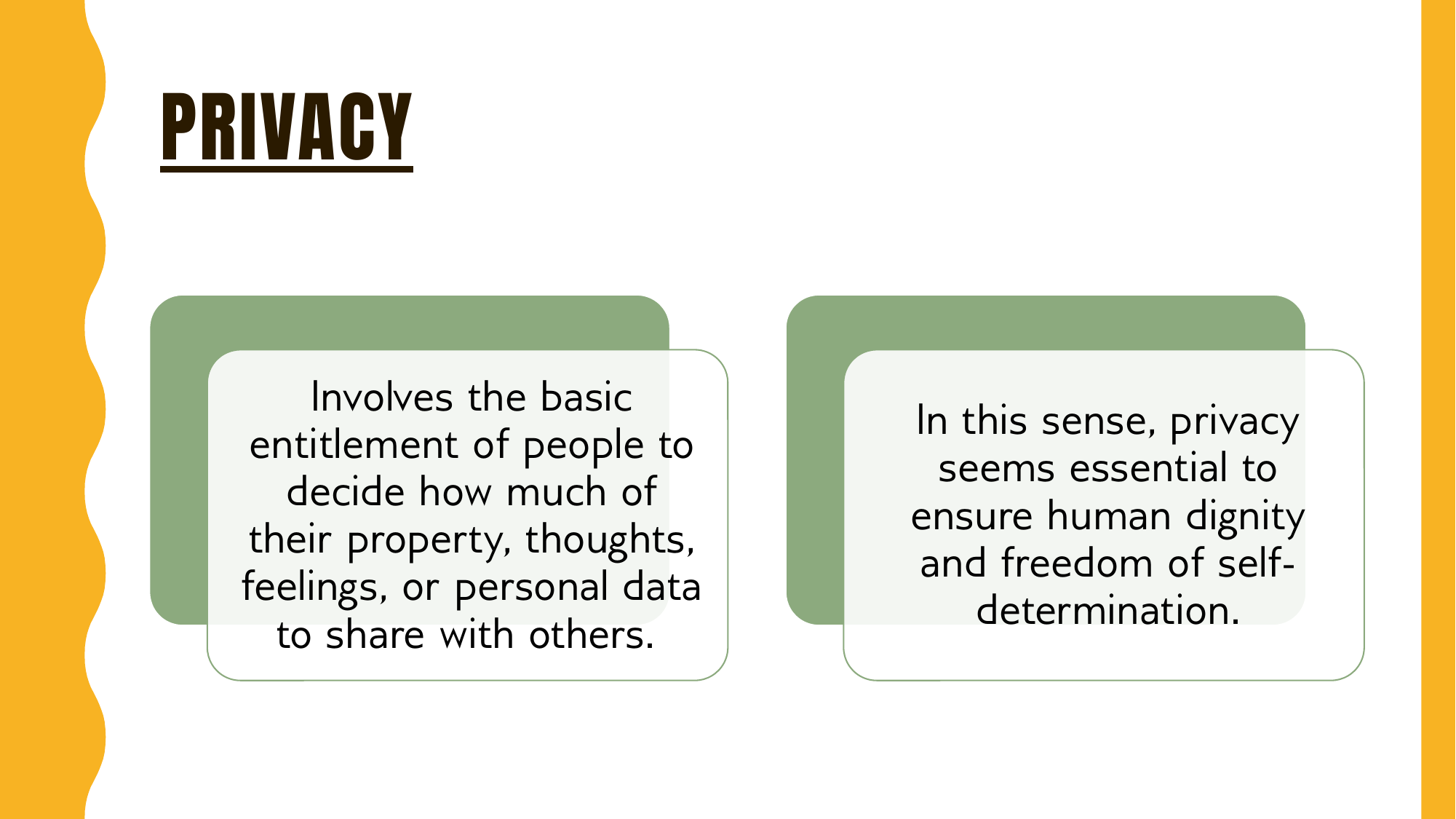

# Privacy
Involves the basic entitlement of people to decide how much of their property, thoughts, feelings, or personal data to share with others.
In this sense, privacy seems essential to ensure human dignity and freedom of self-determination.